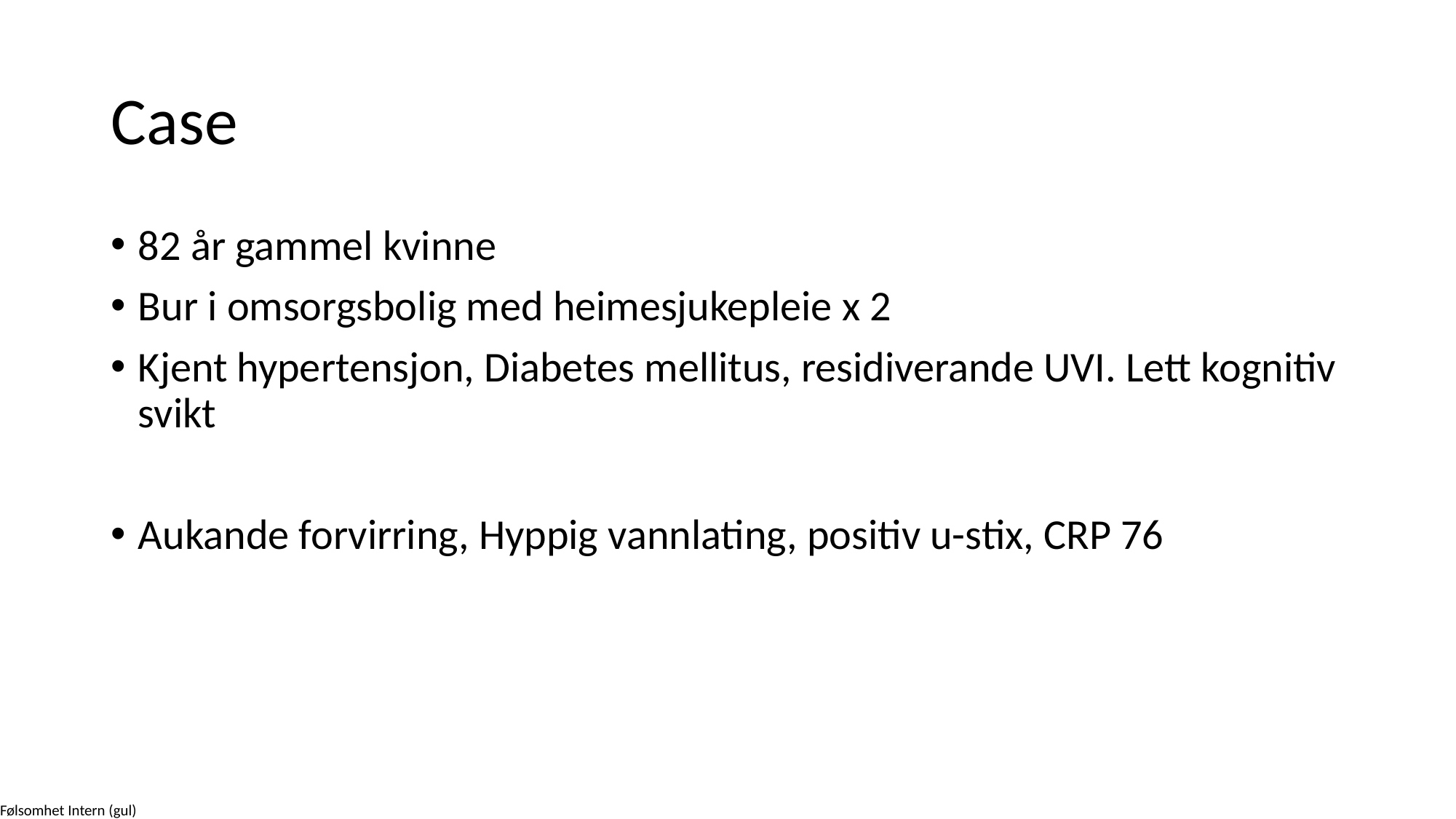

# Case
82 år gammel kvinne
Bur i omsorgsbolig med heimesjukepleie x 2
Kjent hypertensjon, Diabetes mellitus, residiverande UVI. Lett kognitiv svikt

Aukande forvirring, Hyppig vannlating, positiv u-stix, CRP 76